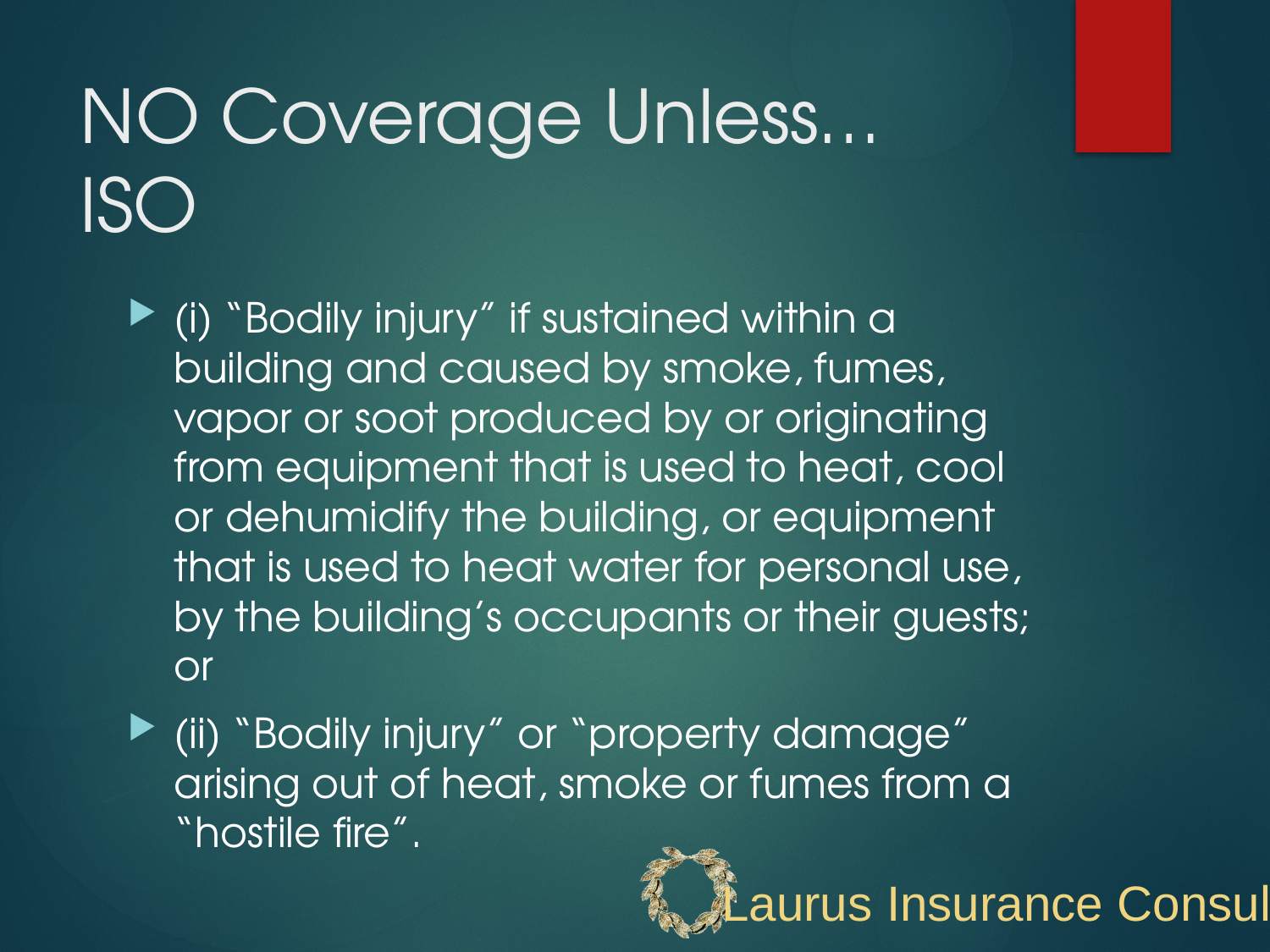

# NO Coverage Unless… ISO
(i) “Bodily injury” if sustained within a building and caused by smoke, fumes, vapor or soot produced by or originating from equipment that is used to heat, cool or dehumidify the building, or equipment that is used to heat water for personal use, by the building’s occupants or their guests; or
(ii) “Bodily injury” or “property damage” arising out of heat, smoke or fumes from a “hostile fire”.